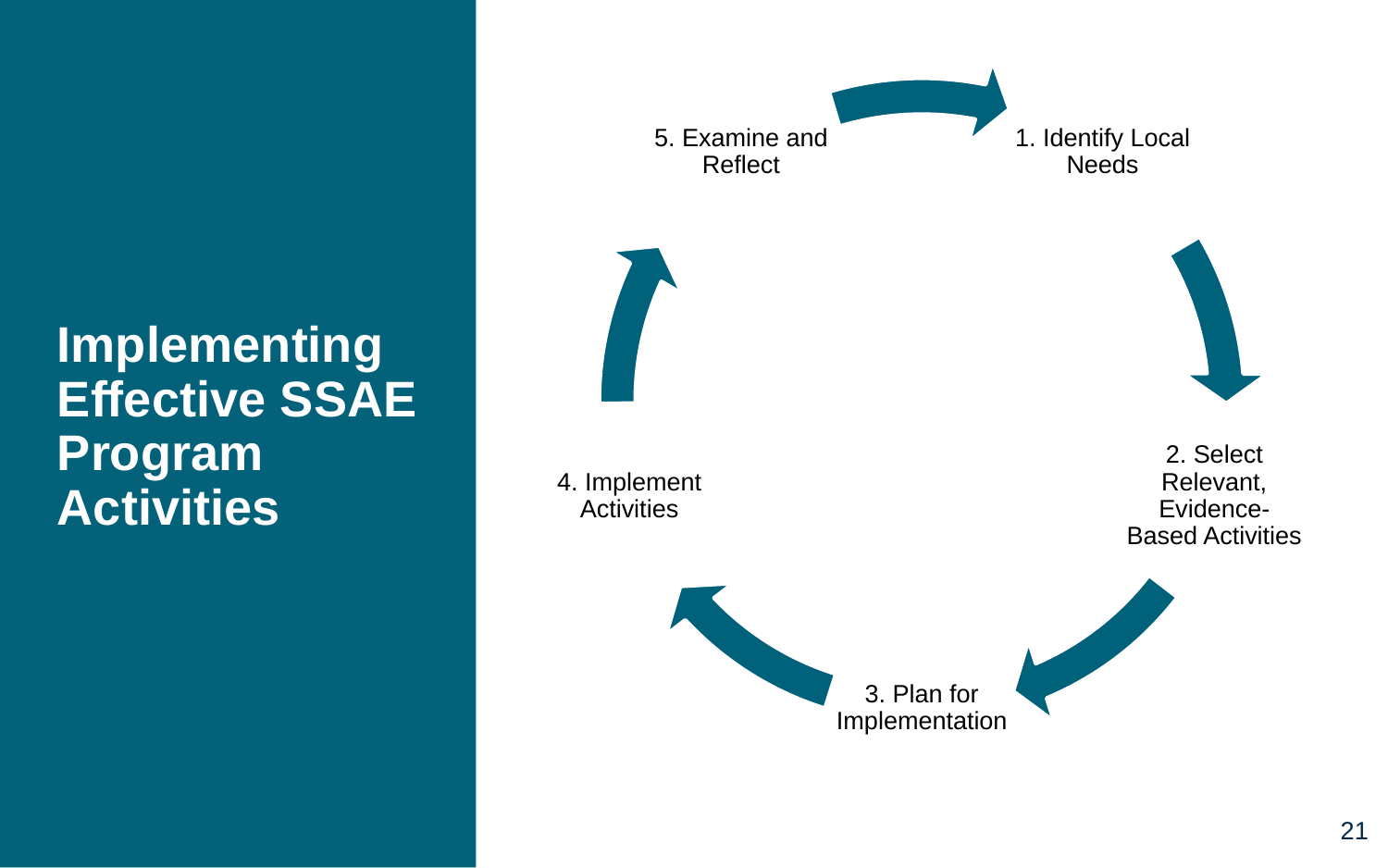

# Implementing Effective SSAE Program Activities

5. Examine and Reflect
1. Identify Local Needs
4. Implement Activities
2. Select Relevant, Evidence-Based Activities
3. Plan for Implementation
21